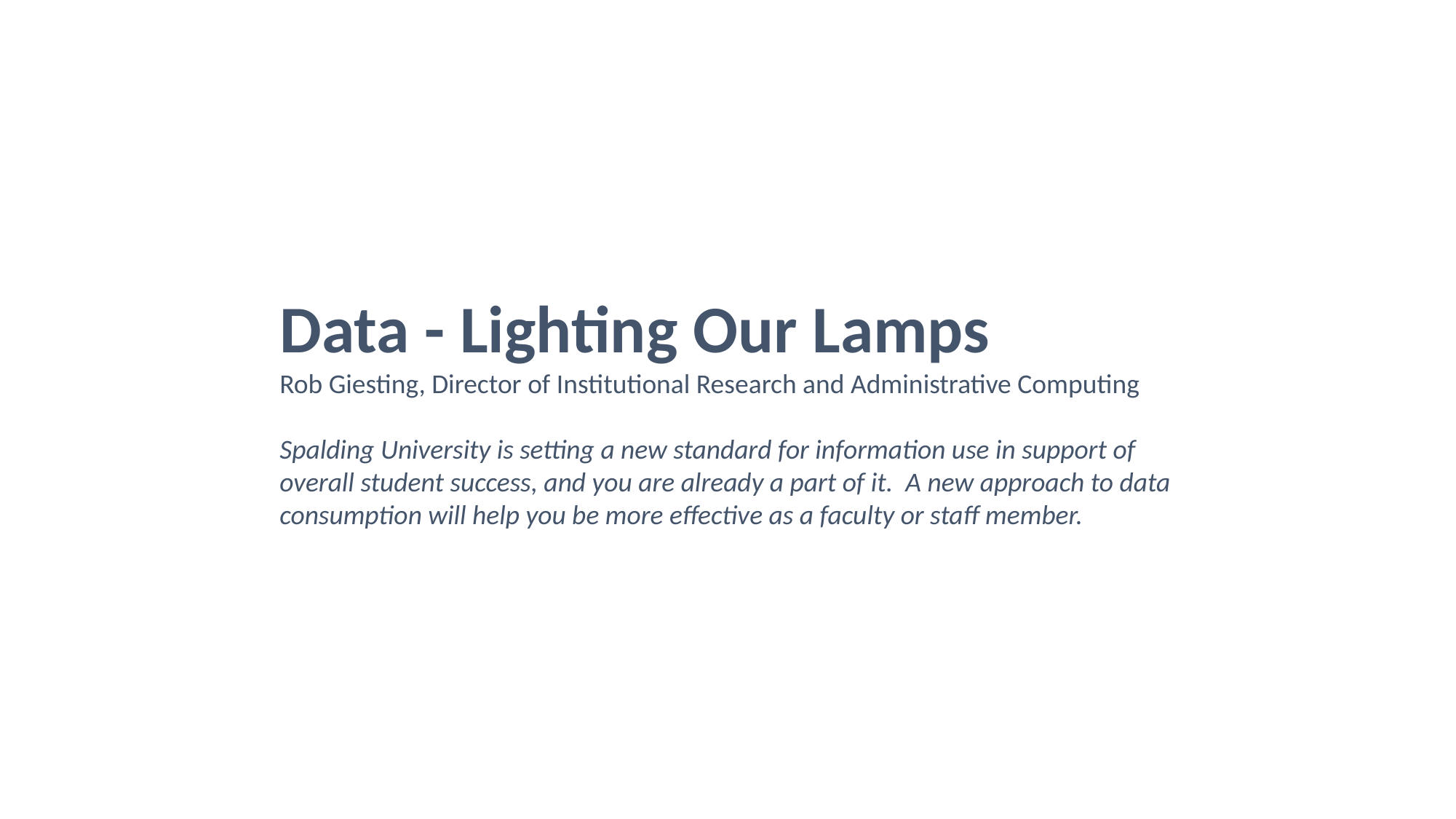

Data - Lighting Our Lamps
Rob Giesting, Director of Institutional Research and Administrative Computing

Spalding University is setting a new standard for information use in support of overall student success, and you are already a part of it.  A new approach to data consumption will help you be more effective as a faculty or staff member.